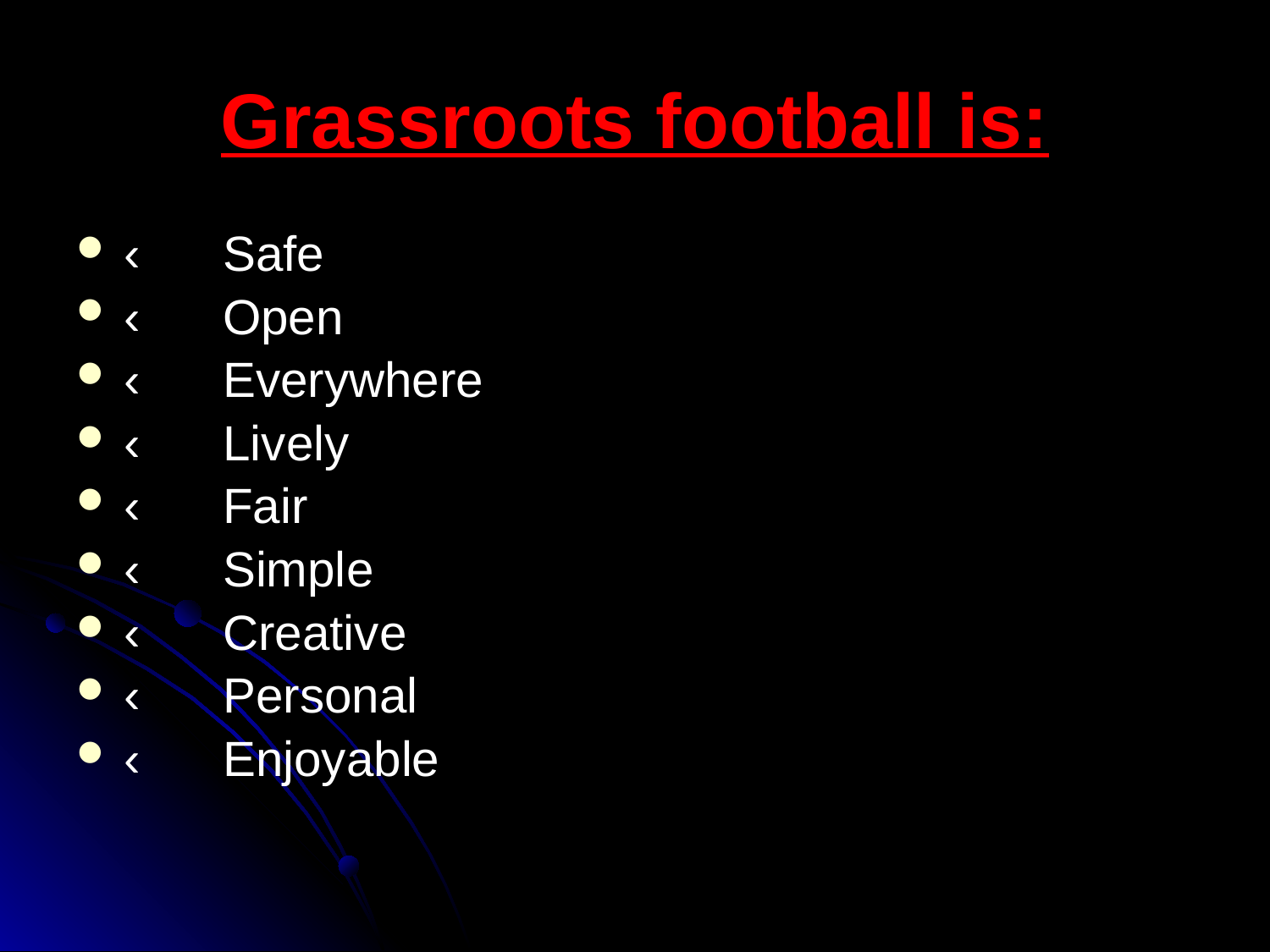

# Grassroots football is:
‹      Safe
‹      Open
‹      Everywhere
‹      Lively
‹      Fair
‹      Simple
‹      Creative
‹      Personal
‹      Enjoyable